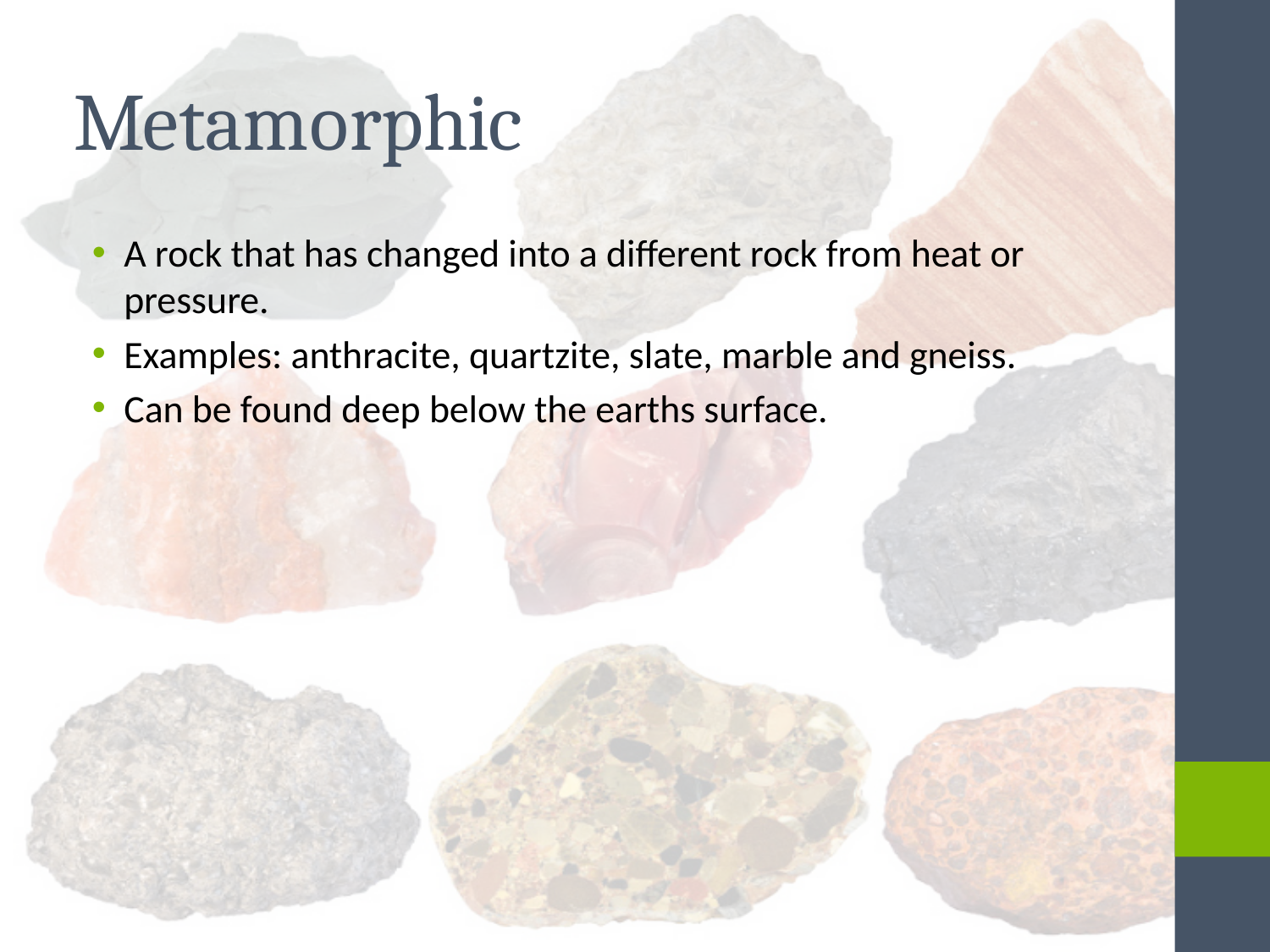

# Metamorphic
A rock that has changed into a different rock from heat or pressure.
Examples: anthracite, quartzite, slate, marble and gneiss.
Can be found deep below the earths surface.